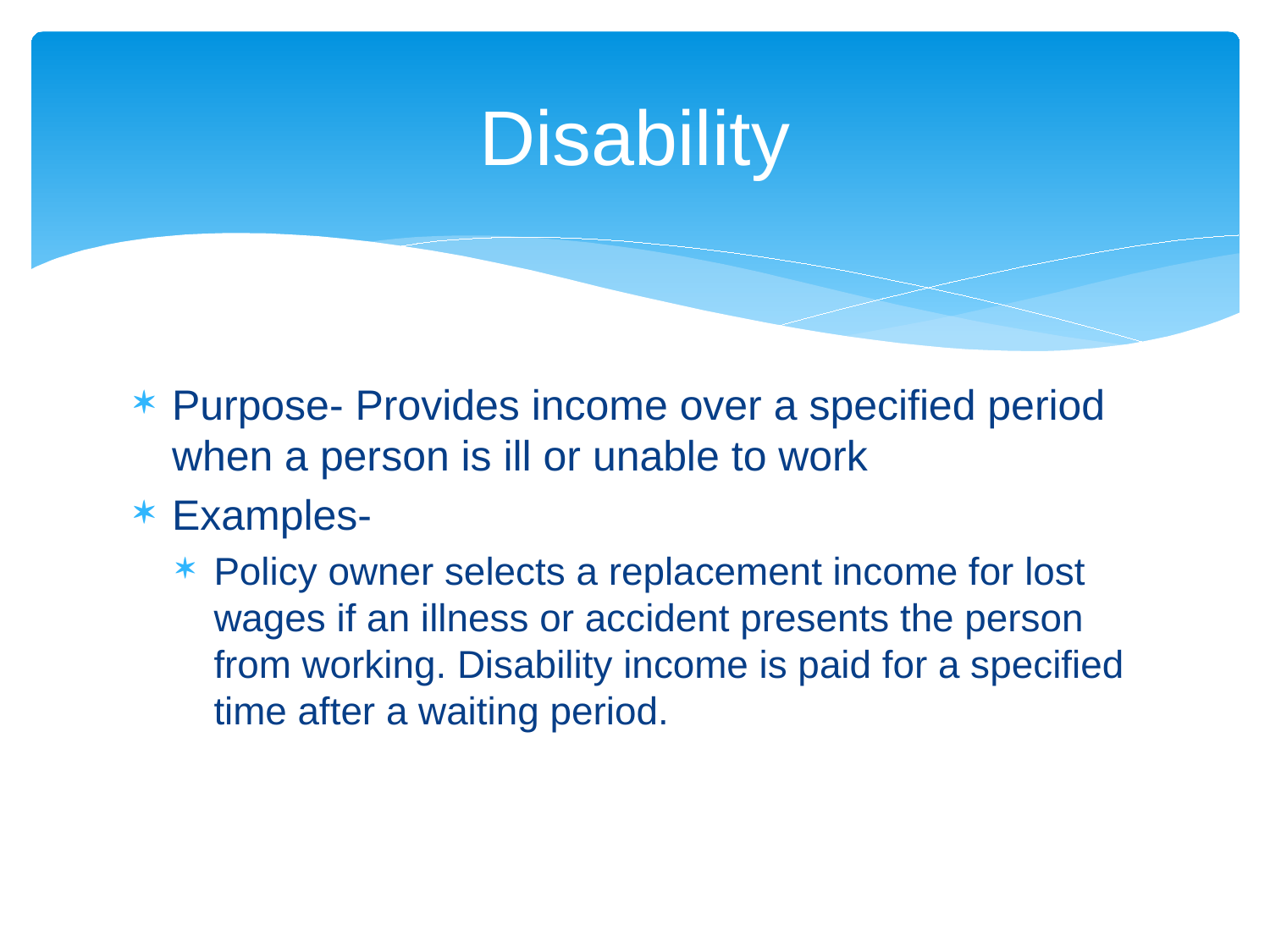

# Disability
Purpose- Provides income over a specified period when a person is ill or unable to work
Examples-
Policy owner selects a replacement income for lost wages if an illness or accident presents the person from working. Disability income is paid for a specified time after a waiting period.